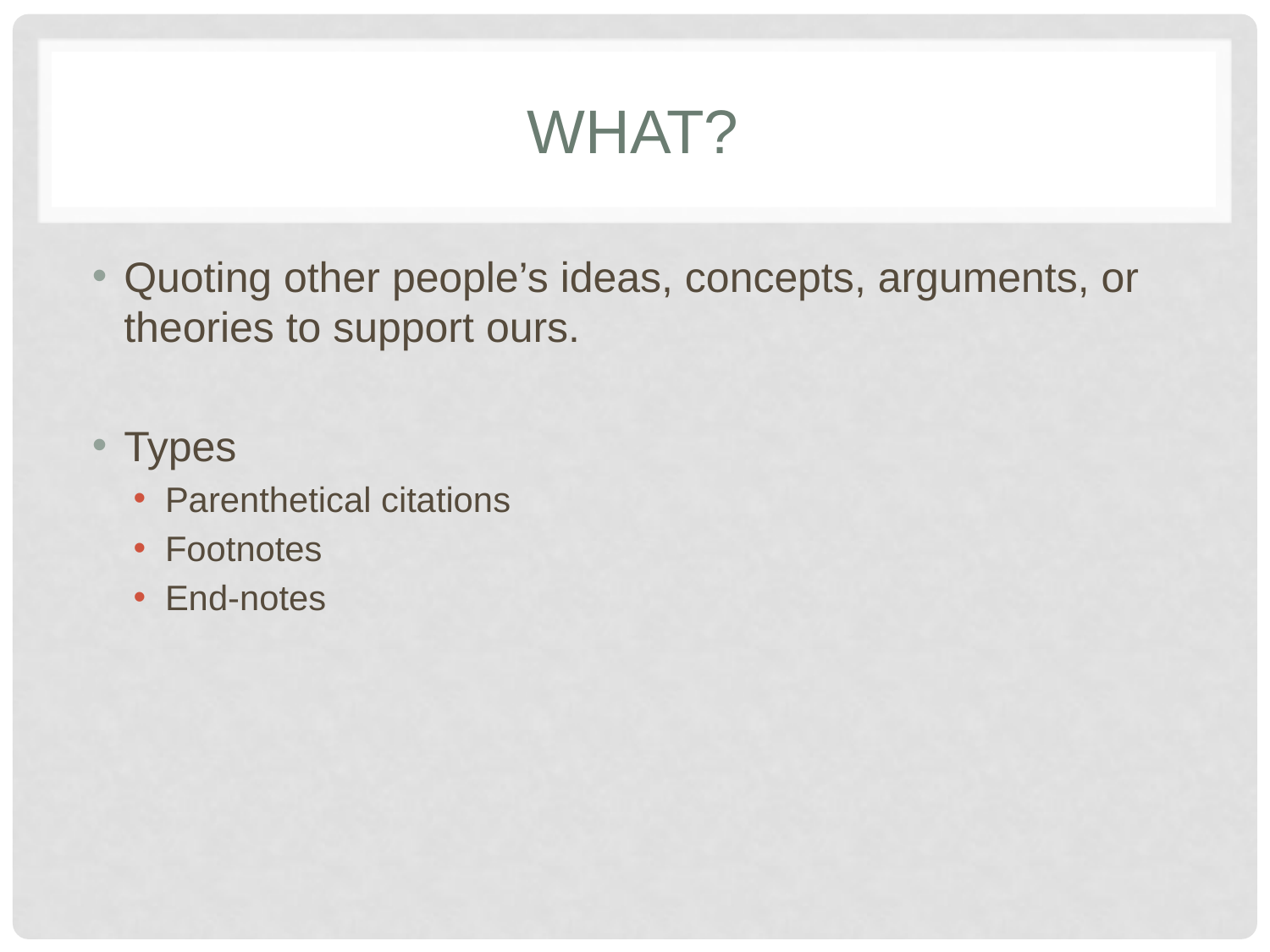

# What?
Quoting other people’s ideas, concepts, arguments, or theories to support ours.

Types
Parenthetical citations
Footnotes
End-notes